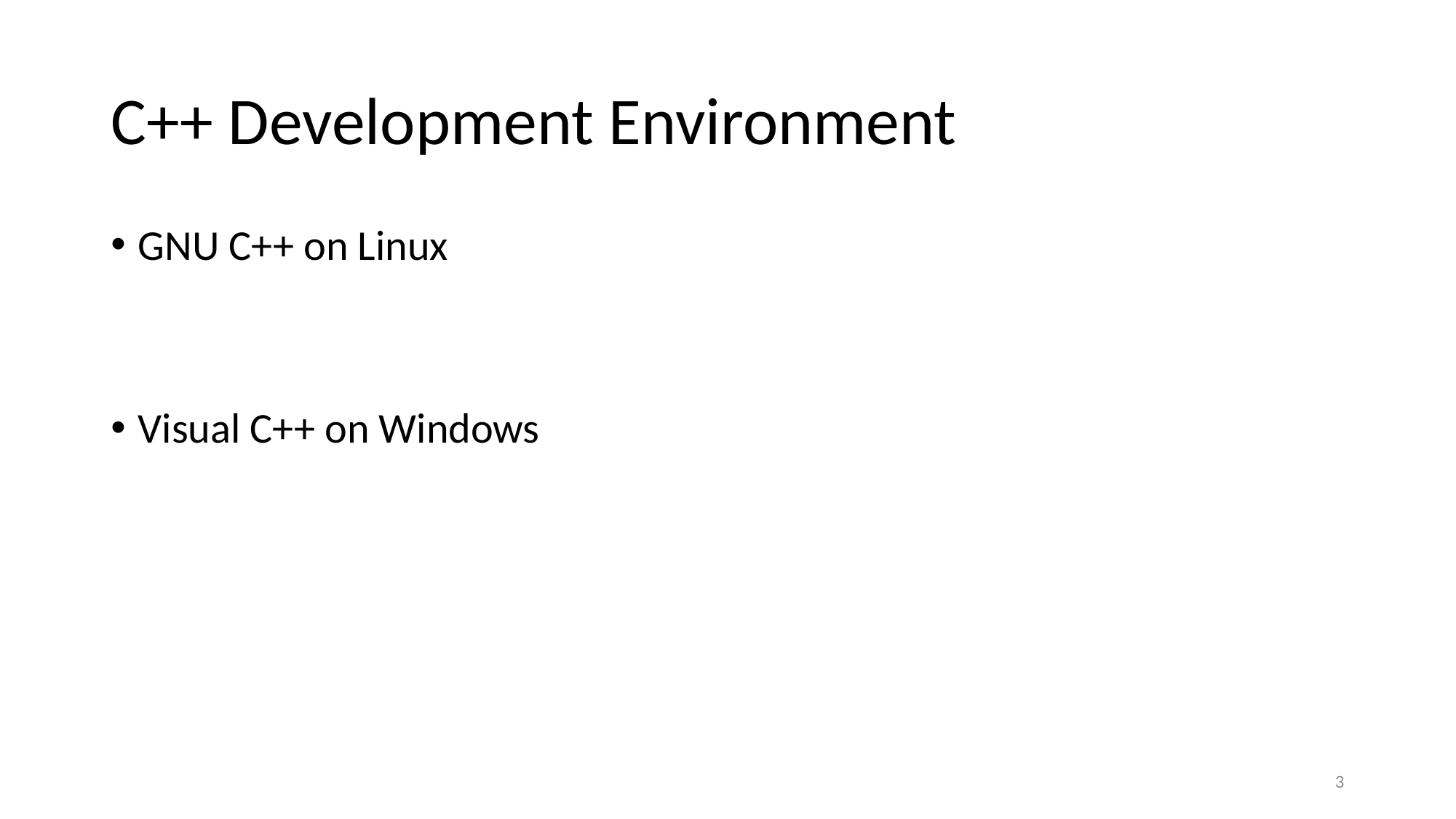

# C++ Development Environment
GNU C++ on Linux

Visual C++ on Windows
3